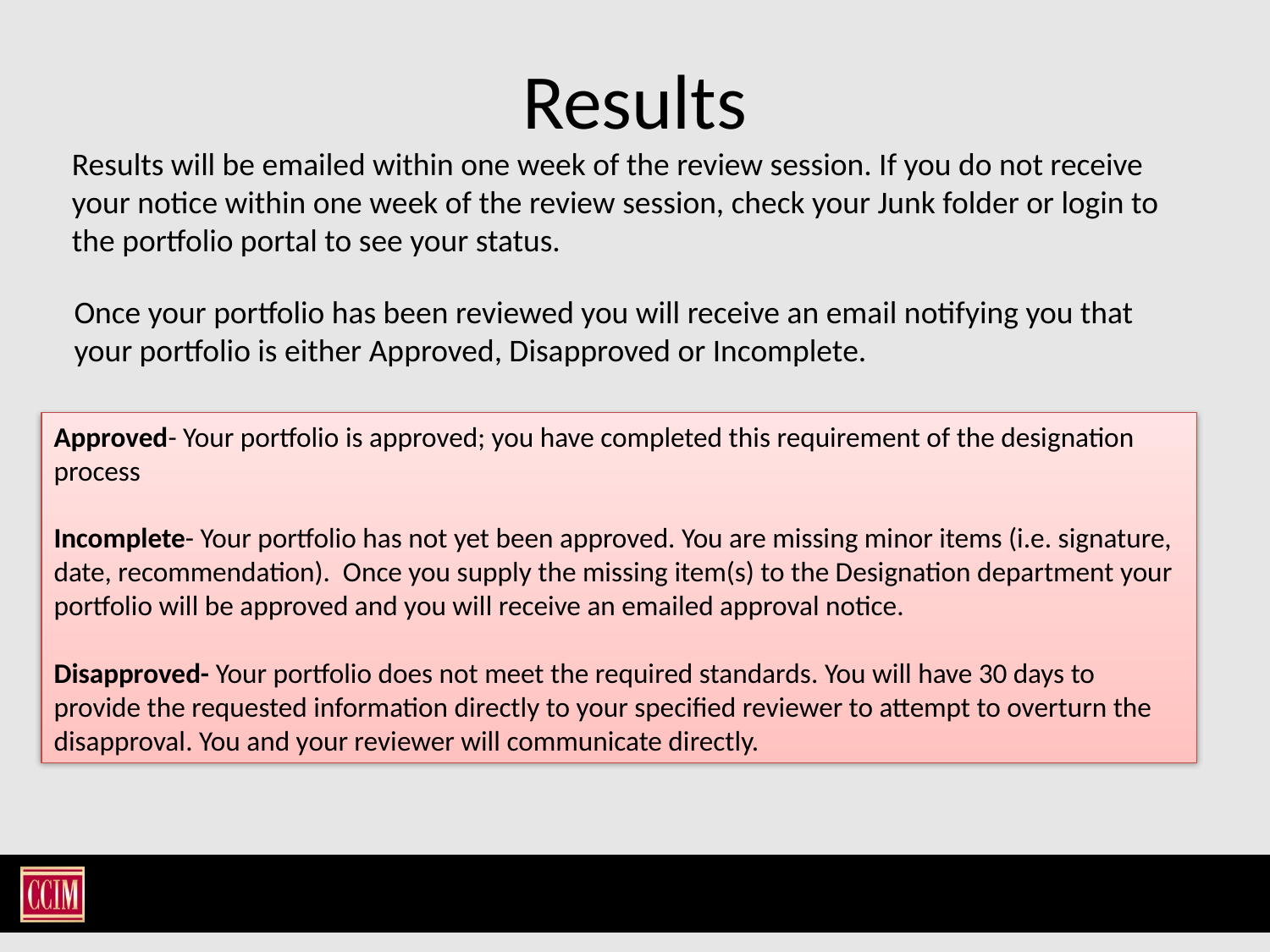

# Results
Results will be emailed within one week of the review session. If you do not receive your notice within one week of the review session, check your Junk folder or login to the portfolio portal to see your status.
Once your portfolio has been reviewed you will receive an email notifying you that your portfolio is either Approved, Disapproved or Incomplete.
Approved- Your portfolio is approved; you have completed this requirement of the designation process

Incomplete- Your portfolio has not yet been approved. You are missing minor items (i.e. signature, date, recommendation).  Once you supply the missing item(s) to the Designation department your portfolio will be approved and you will receive an emailed approval notice.

Disapproved- Your portfolio does not meet the required standards. You will have 30 days to provide the requested information directly to your specified reviewer to attempt to overturn the disapproval. You and your reviewer will communicate directly.